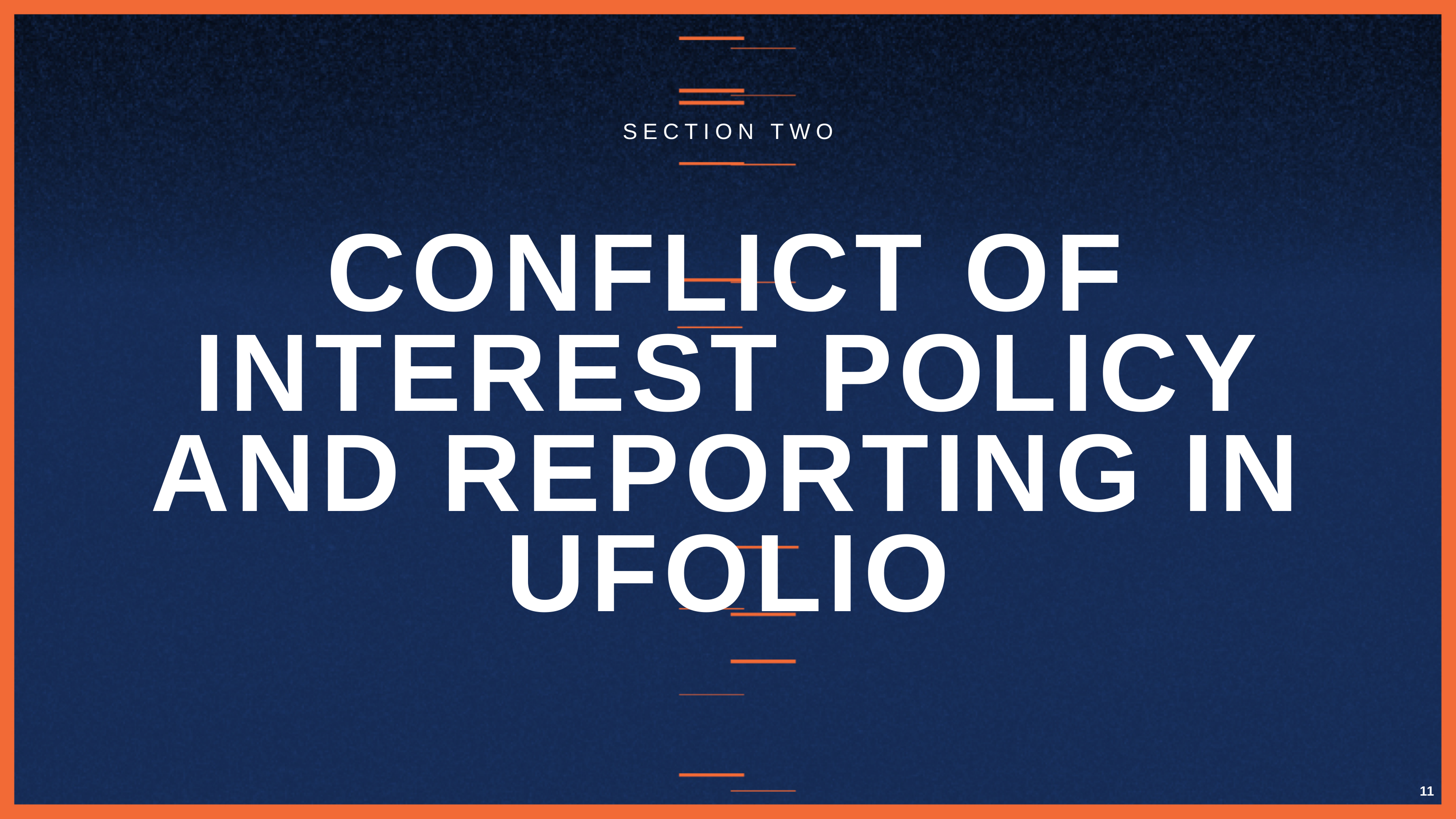

SECTION TWO
CONFLICT OF INTEREST POLICY AND REPORTING IN UFOLIO